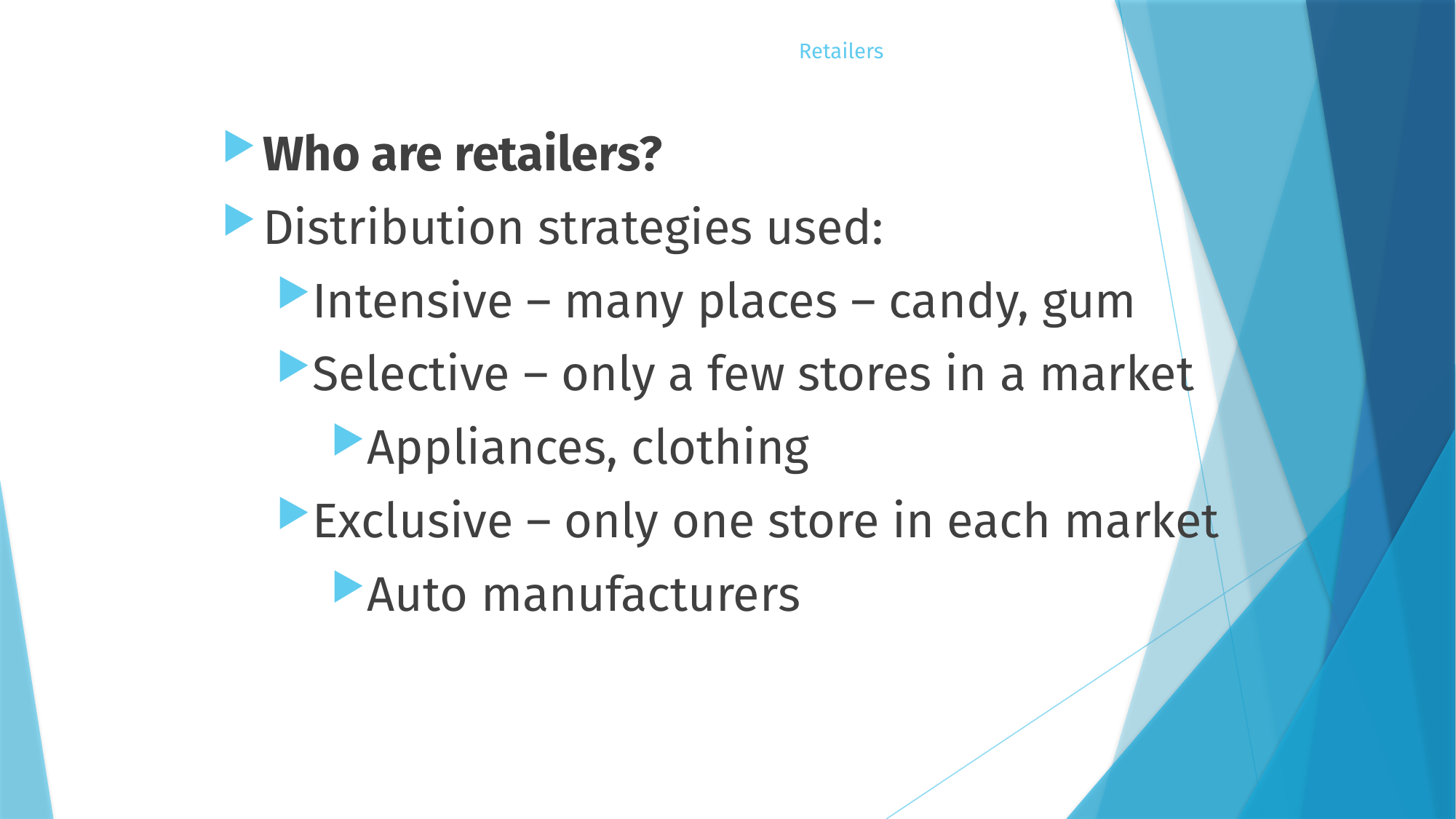

# Retailers
Who are retailers?
Distribution strategies used:
Intensive – many places – candy, gum
Selective – only a few stores in a market
Appliances, clothing
Exclusive – only one store in each market
Auto manufacturers